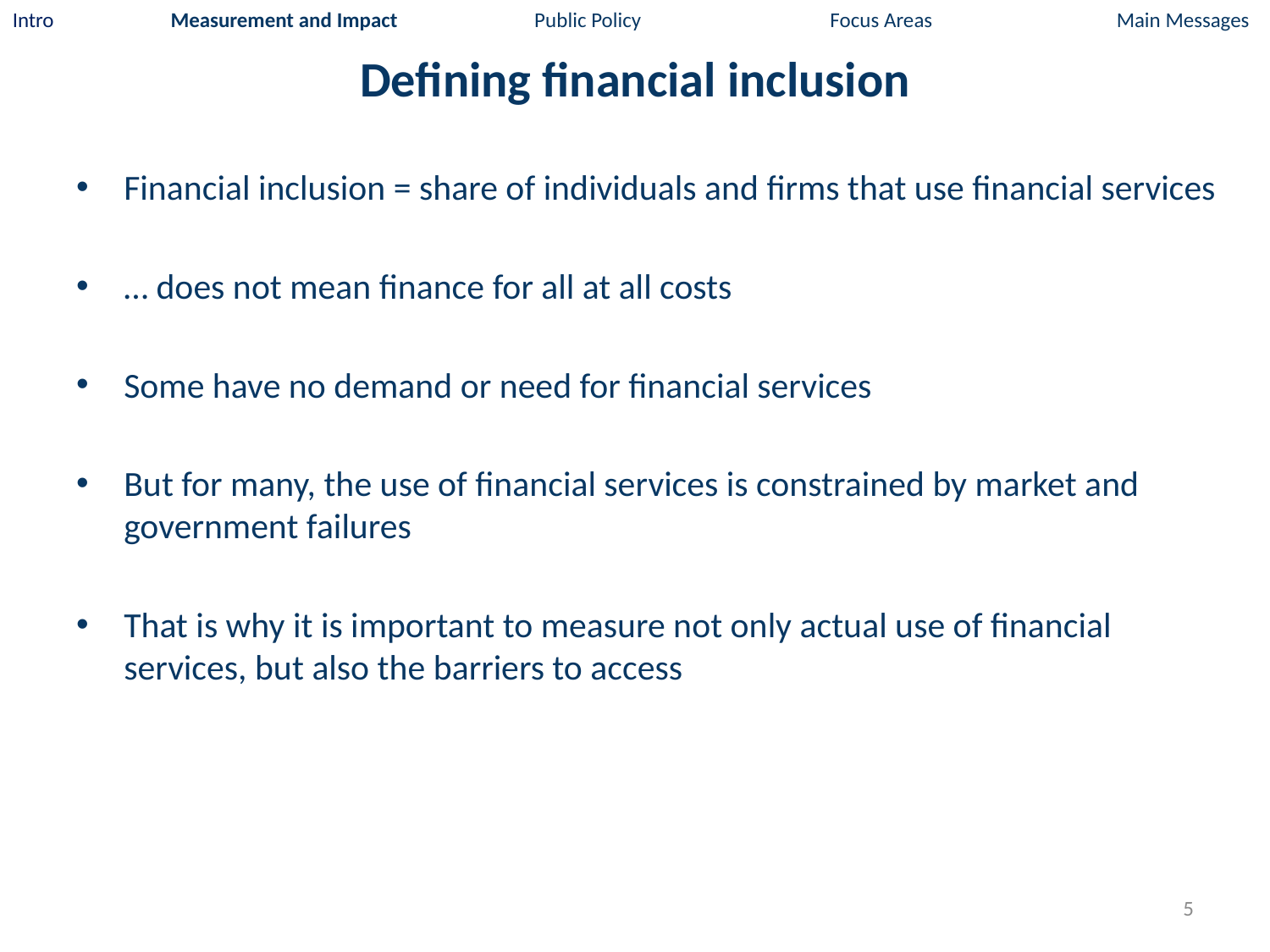

Intro                        Measurement and Impact                            Public Policy                                       Focus Areas                                      Main Messages
# Defining financial inclusion
Financial inclusion = share of individuals and firms that use financial services

… does not mean finance for all at all costs

Some have no demand or need for financial services

But for many, the use of financial services is constrained by market and government failures

That is why it is important to measure not only actual use of financial services, but also the barriers to access

5